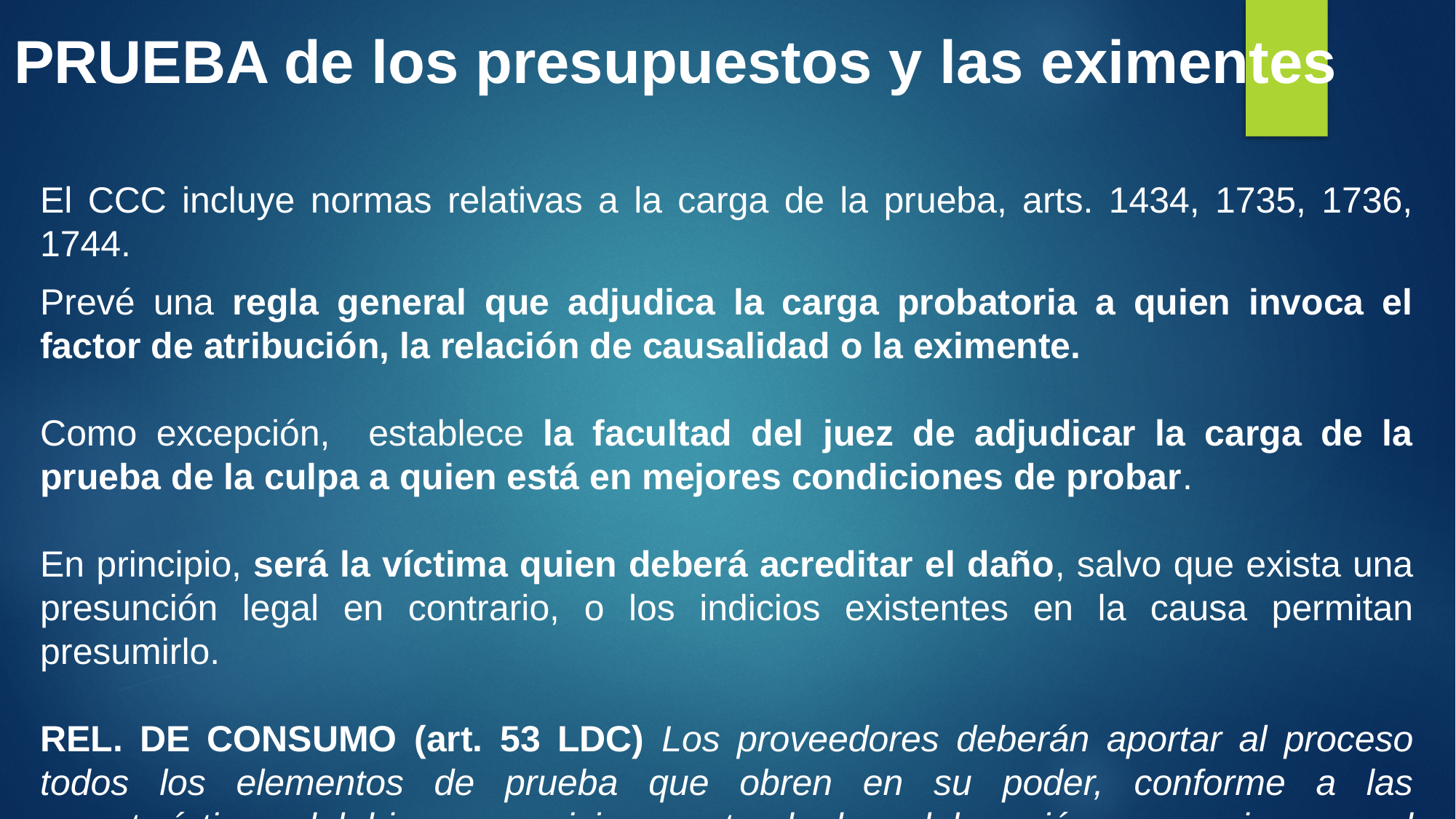

# PRUEBA de los presupuestos y las eximentes
El CCC incluye normas relativas a la carga de la prueba, arts. 1434, 1735, 1736, 1744.
Prevé una regla general que adjudica la carga probatoria a quien invoca el factor de atribución, la relación de causalidad o la eximente.

Como excepción,  establece la facultad del juez de adjudicar la carga de la prueba de la culpa a quien está en mejores condiciones de probar.

En principio, será la víctima quien deberá acreditar el daño, salvo que exista una presunción legal en contrario, o los indicios existentes en la causa permitan presumirlo.

REL. DE CONSUMO (art. 53 LDC) Los proveedores deberán aportar al proceso todos los elementos de prueba que obren en su poder, conforme a las características del bien o servicio, prestando la colaboración necesaria para el esclarecimiento de la cuestión debatida en el juicio.